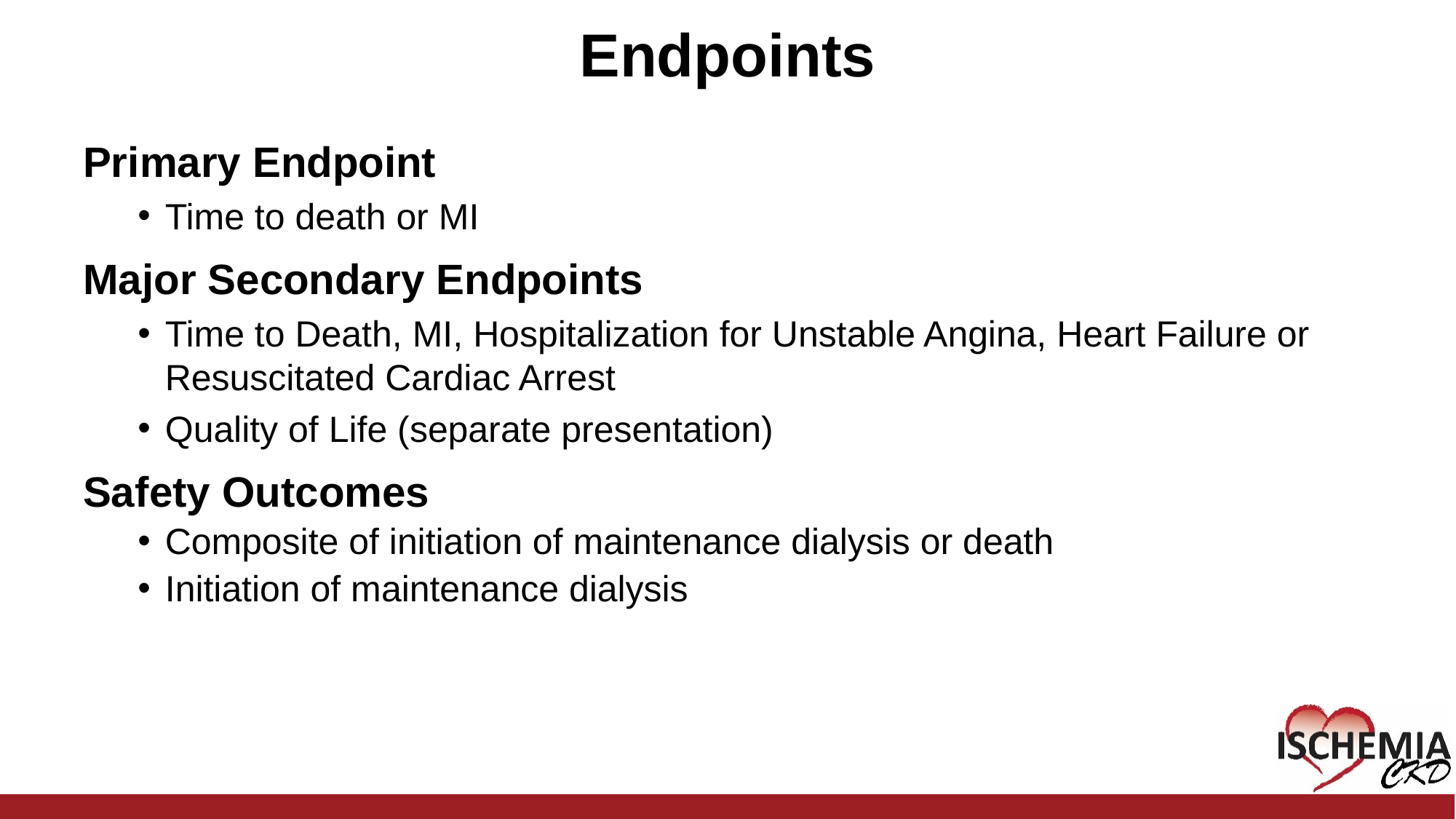

# Endpoints
Primary Endpoint
Time to death or MI
Major Secondary Endpoints
Time to Death, MI, Hospitalization for Unstable Angina, Heart Failure or Resuscitated Cardiac Arrest
Quality of Life (separate presentation)
Safety Outcomes
Composite of initiation of maintenance dialysis or death
Initiation of maintenance dialysis